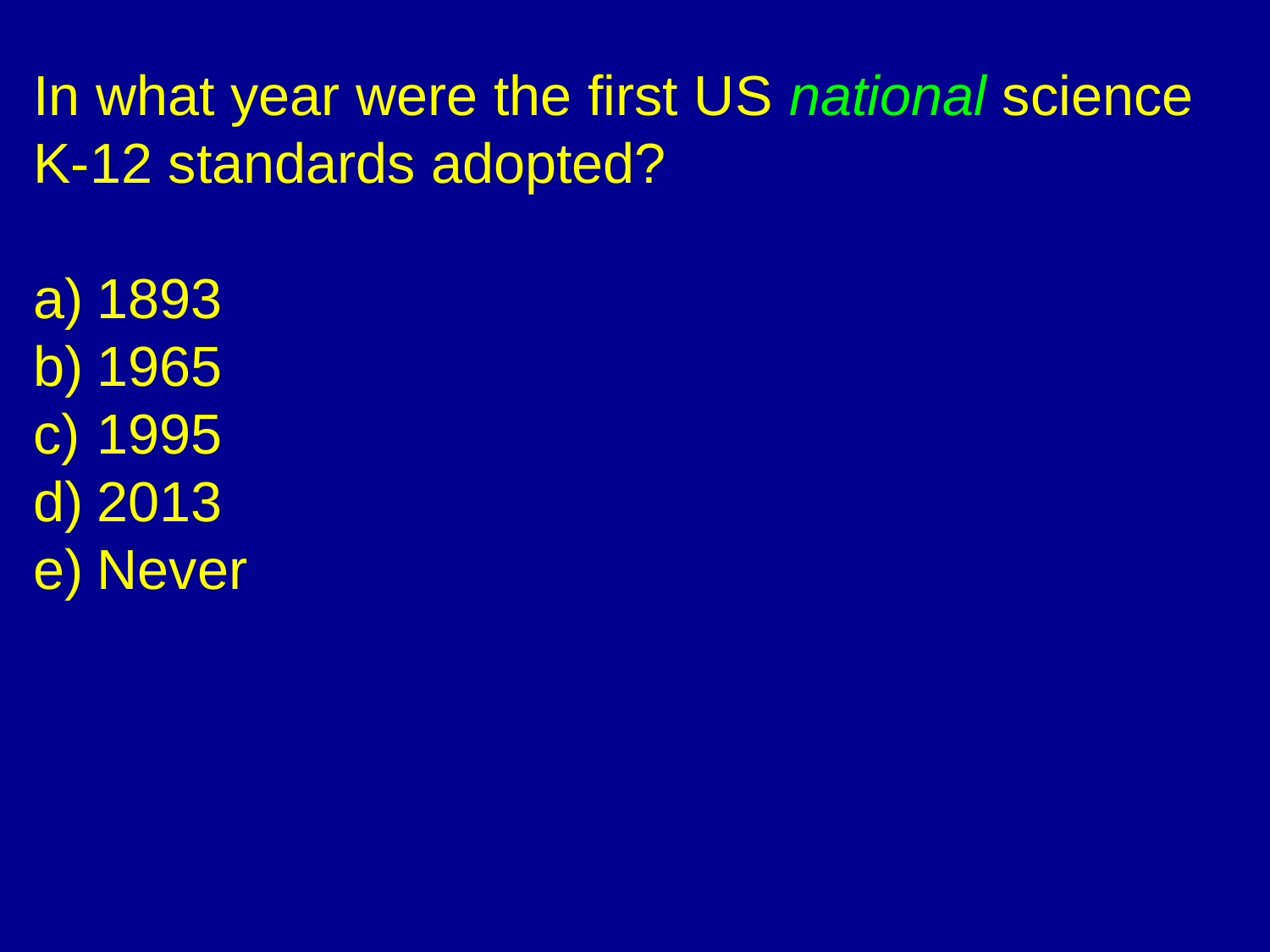

In what year were the first US national science K-12 standards adopted?

1893
1965
1995
2013
Never